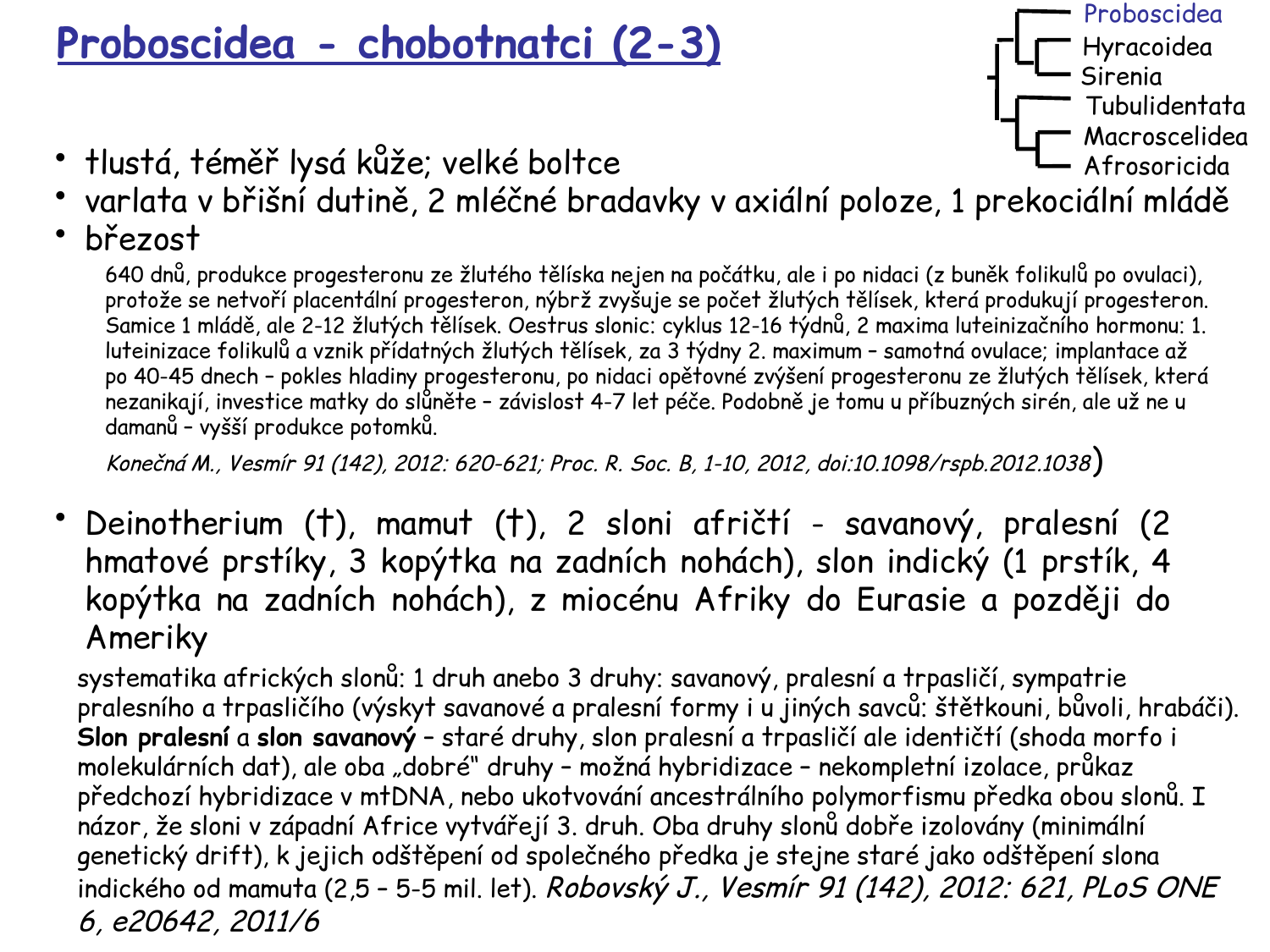

Proboscidea
Hyracoidea
Sirenia
Tubulidentata
Macroscelidea
Afrosoricida
Proboscidea - chobotnatci (2-3)

tlustá, téměř lysá kůže; velké boltce
varlata v břišní dutině, 2 mléčné bradavky v axiální poloze, 1 prekociální mládě
březost

640 dnů, produkce progesteronu ze žlutého tělíska nejen na počátku, ale i po nidaci (z buněk folikulů po ovulaci), protože se netvoří placentální progesteron, nýbrž zvyšuje se počet žlutých tělísek, která produkují progesteron. Samice 1 mládě, ale 2-12 žlutých tělísek. Oestrus slonic: cyklus 12-16 týdnů, 2 maxima luteinizačního hormonu: 1. luteinizace folikulů a vznik přídatných žlutých tělísek, za 3 týdny 2. maximum – samotná ovulace; implantace až po 40-45 dnech – pokles hladiny progesteronu, po nidaci opětovné zvýšení progesteronu ze žlutých tělísek, která nezanikají, investice matky do slůněte – závislost 4-7 let péče. Podobně je tomu u příbuzných sirén, ale už ne u damanů – vyšší produkce potomků.
Konečná M., Vesmír 91 (142), 2012: 620-621; Proc. R. Soc. B, 1-10, 2012, doi:10.1098/rspb.2012.1038)
Deinotherium (†), mamut (†), 2 sloni afričtí - savanový, pralesní (2 hmatové prstíky, 3 kopýtka na zadních nohách), slon indický (1 prstík, 4 kopýtka na zadních nohách), z miocénu Afriky do Eurasie a později do Ameriky
systematika afrických slonů: 1 druh anebo 3 druhy: savanový, pralesní a trpasličí, sympatrie pralesního a trpasličího (výskyt savanové a pralesní formy i u jiných savců: štětkouni, bůvoli, hrabáči). Slon pralesní a slon savanový – staré druhy, slon pralesní a trpasličí ale identičtí (shoda morfo i molekulárních dat), ale oba „dobré“ druhy – možná hybridizace – nekompletní izolace, průkaz předchozí hybridizace v mtDNA, nebo ukotvování ancestrálního polymorfismu předka obou slonů. I názor, že sloni v západní Africe vytvářejí 3. druh. Oba druhy slonů dobře izolovány (minimální genetický drift), k jejich odštěpení od společného předka je stejne staré jako odštěpení slona indického od mamuta (2,5 – 5-5 mil. let). Robovský J., Vesmír 91 (142), 2012: 621, PLoS ONE 6, e20642, 2011/6